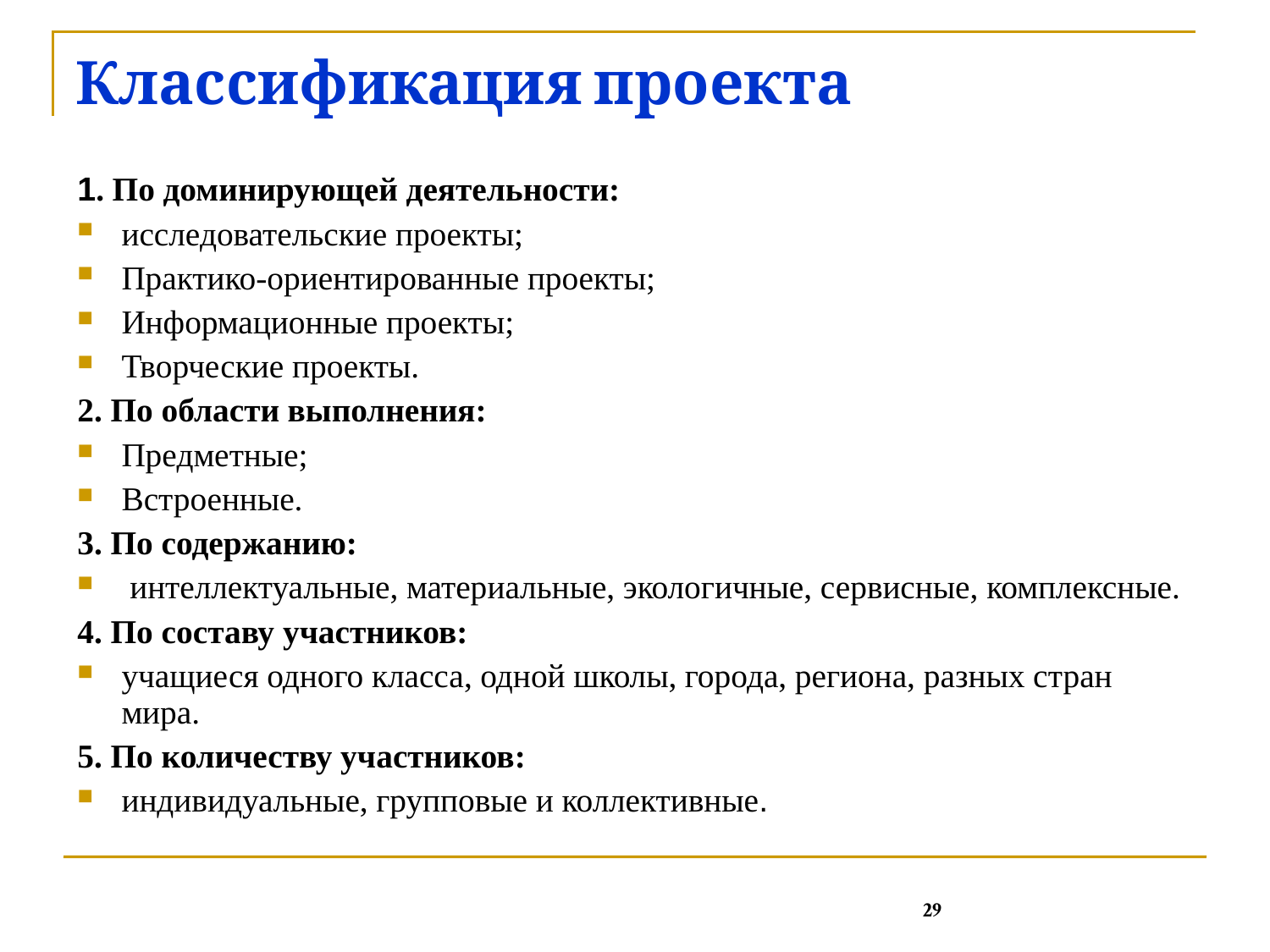

Классификация проекта
1. По доминирующей деятельности:
исследовательские проекты;
Практико-ориентированные проекты;
Информационные проекты;
Творческие проекты.
2. По области выполнения:
Предметные;
Встроенные.
3. По содержанию:
 интеллектуальные, материальные, экологичные, сервисные, комплексные.
4. По составу участников:
учащиеся одного класса, одной школы, города, региона, разных стран мира.
5. По количеству участников:
индивидуальные, групповые и коллективные.
29